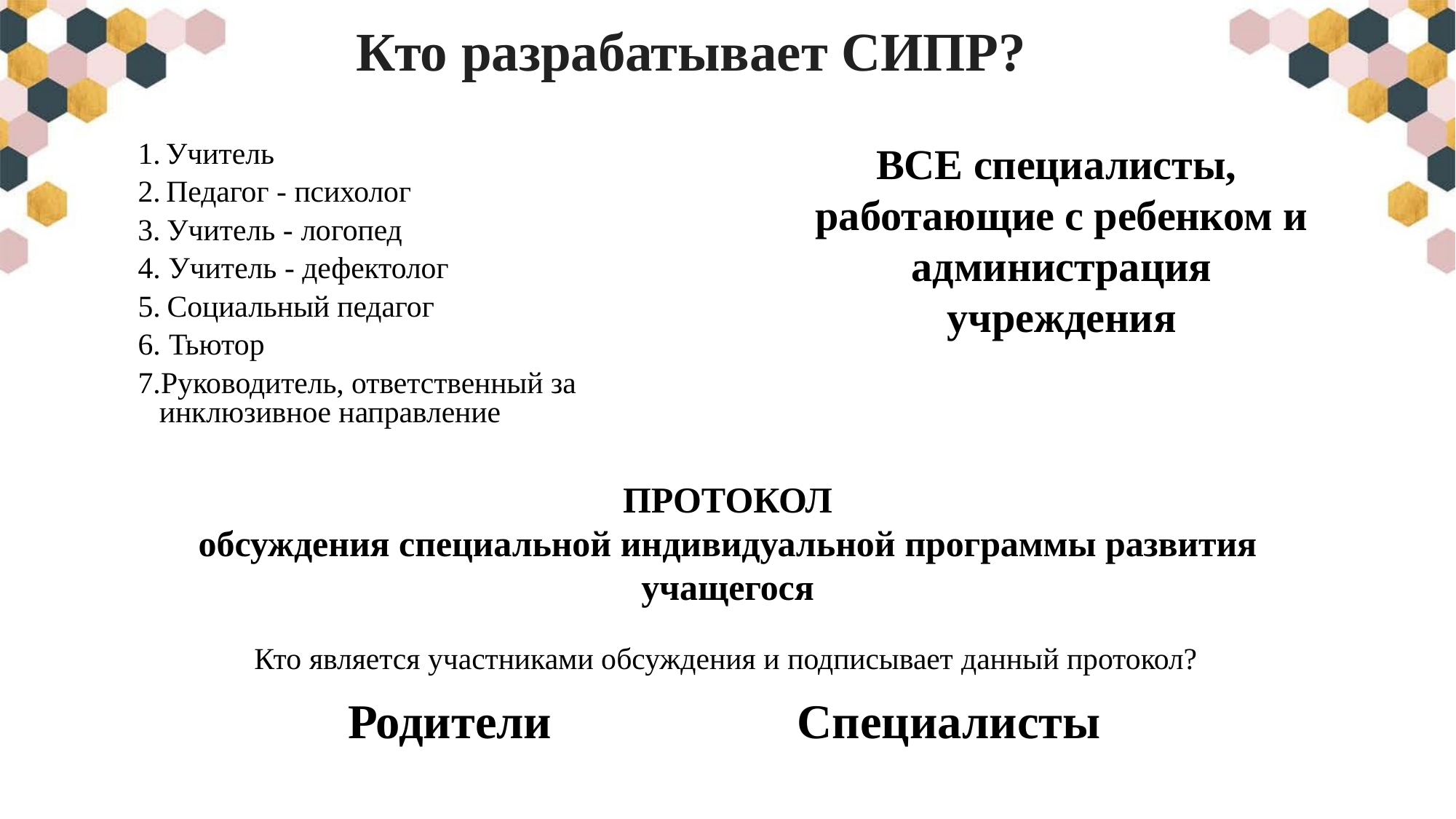

# Кто разрабатывает СИПР?
Учитель
Педагог - психолог
Учитель - логопед
Учитель - дефектолог
Социальный педагог
Тьютор
Руководитель, ответственный за  инклюзивное направление
ВСЕ специалисты,  работающие с ребенком и  администрация  учреждения
ПРОТОКОЛ
обсуждения специальной индивидуальной программы развития учащегося
Кто является участниками обсуждения и подписывает данный протокол?
| Родители | Специалисты |
| --- | --- |